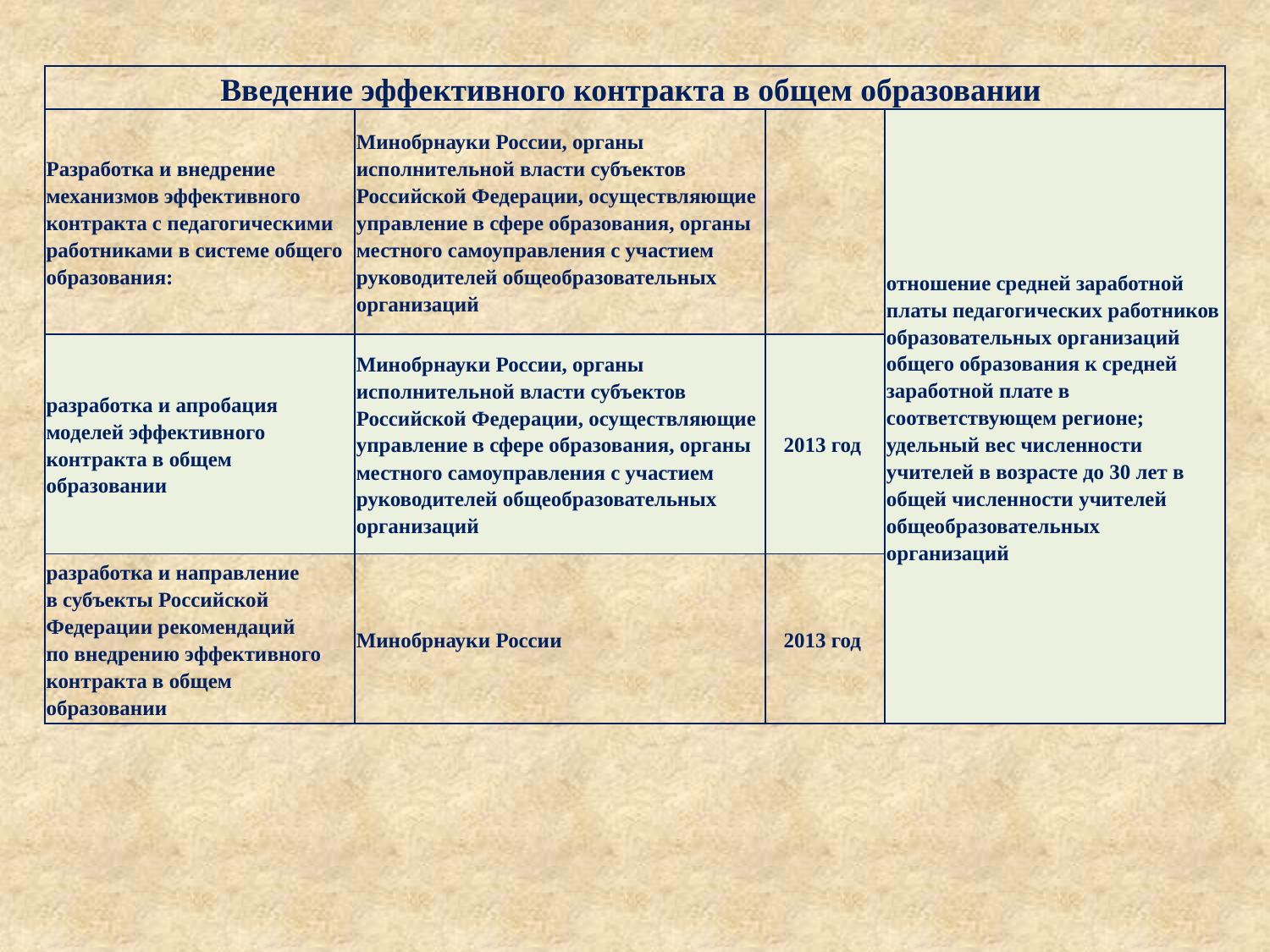

| Введение эффективного контракта в общем образовании |  |  |  |
| --- | --- | --- | --- |
| Разработка и внедрение механизмов эффективного контракта с педагогическими работниками в системе общего образования: | Минобрнауки России, органы исполнительной власти субъектов Российской Федерации, осуществляющие управление в сфере образования, органы местного самоуправления с участием руководителей общеобразовательных организаций |  | отношение средней заработной платы педагогических работников образовательных организаций общего образования к средней заработной плате в соответствующем регионе; удельный вес численности учителей в возрасте до 30 лет в общей численности учителей общеобразовательных организаций |
| разработка и апробация моделей эффективного контракта в общем образовании | Минобрнауки России, органы исполнительной власти субъектов Российской Федерации, осуществляющие управление в сфере образования, органы местного самоуправления с участием руководителей общеобразовательных организаций | 2013 год |  |
| разработка и направление в субъекты Российской Федерации рекомендаций по внедрению эффективного контракта в общем образовании | Минобрнауки России | 2013 год |  |